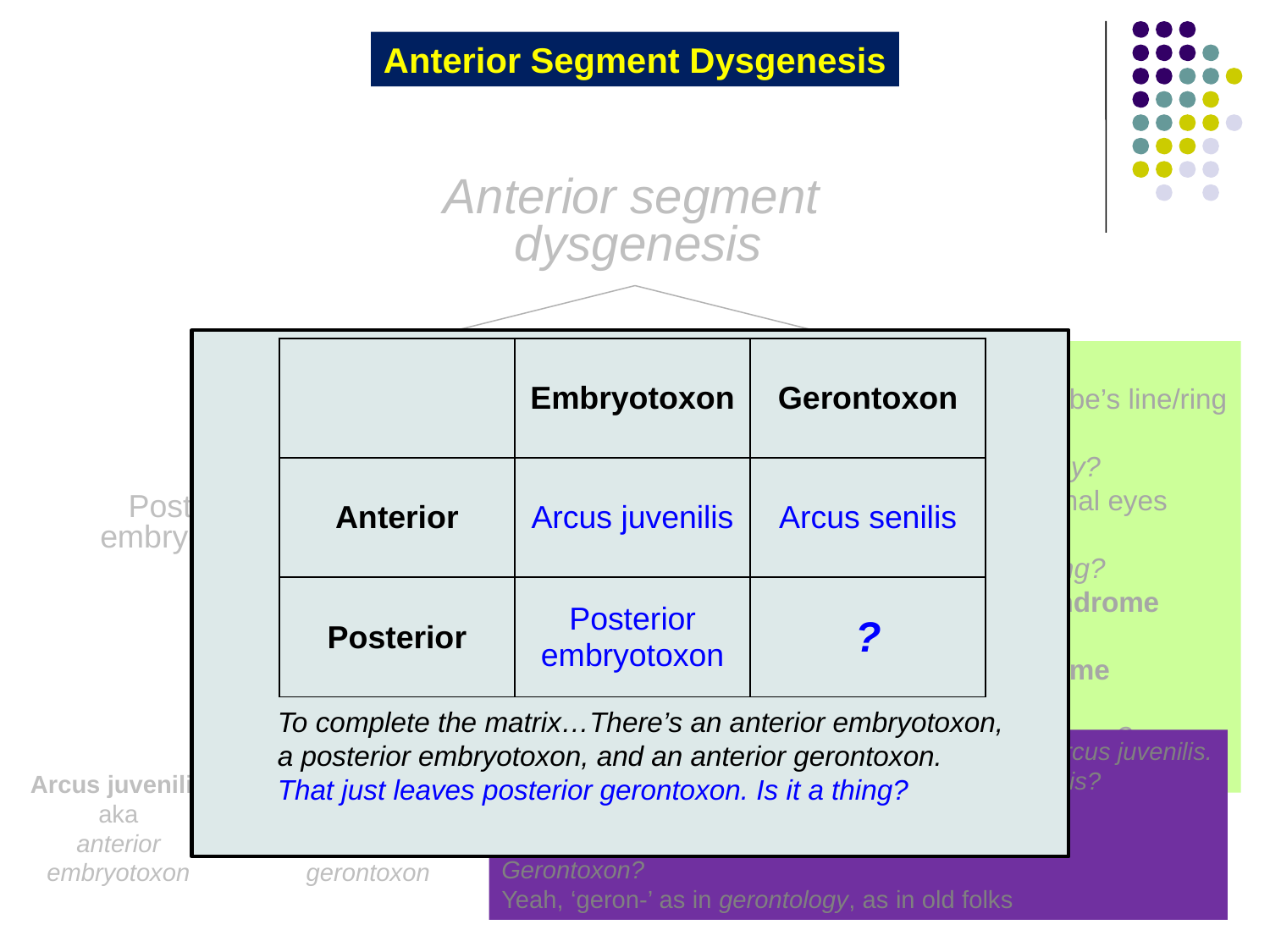

Anterior Segment Dysgenesis
Anterior segment
dysgenesis

|  | Embryotoxon | Gerontoxon |
| --- | --- | --- |
| Anterior | Arcus juvenilis | Arcus senilis |
| Posterior | Posterior embryotoxon | ? |
What is a posterior embryotoxon?
An anteriorly displaced and thickened Schwalbe’s line/ring

Is it always a harbinger of significant pathology?
No; it is found in about 15% of otherwise normal eyes

In what three situations is it a significant finding?
1) When it is part of the Axenfeld-Rieger syndrome
2) When it is associated with aniridia
3) When it is associated with Alagille syndrome

Is there such a thing as an anterior embryotoxon?
Yes--it is another name for  arcus juvenilis
Peripheral
Central

Axenfeld-Rieger
syndrome
Posterior
embryotoxon
Posterior
keratoconus
Peters anomaly
Corneal arcus
To complete the matrix…There’s an anterior embryotoxon, a posterior embryotoxon, and an anterior gerontoxon.   That just leaves posterior gerontoxon. Is it a thing?
Finally: Anterior embryotoxon is another name for arcus juvenilis. Is there an equivalent ‘another name’ for arcus senilis?
Yes--anterior gerontoxon

Gerontoxon?
Yeah, ‘geron-’ as in gerontology, as in old folks

Arcus senilis
aka
anterior gerontoxon
Arcus juvenilis
aka
anterior embryotoxon
What is arcus juvenilis?
It is the congenital version of arcus senilis